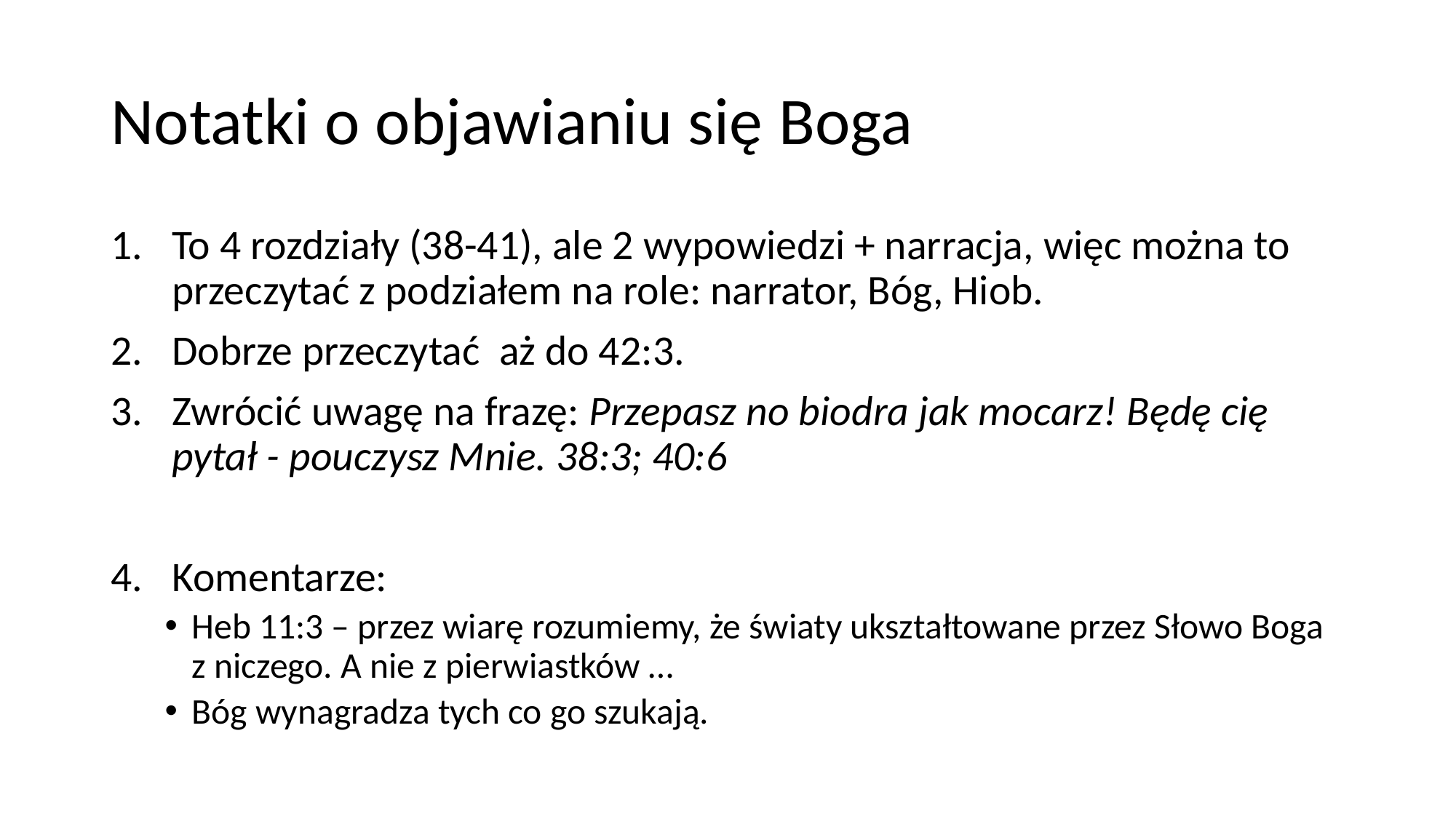

# Notatki o objawianiu się Boga
To 4 rozdziały (38-41), ale 2 wypowiedzi + narracja, więc można to przeczytać z podziałem na role: narrator, Bóg, Hiob.
Dobrze przeczytać  aż do 42:3.
Zwrócić uwagę na frazę: Przepasz no biodra jak mocarz! Będę cię pytał - pouczysz Mnie. 38:3; 40:6

Komentarze:
Heb 11:3 – przez wiarę rozumiemy, że światy ukształtowane przez Słowo Boga z niczego. A nie z pierwiastków …
Bóg wynagradza tych co go szukają.